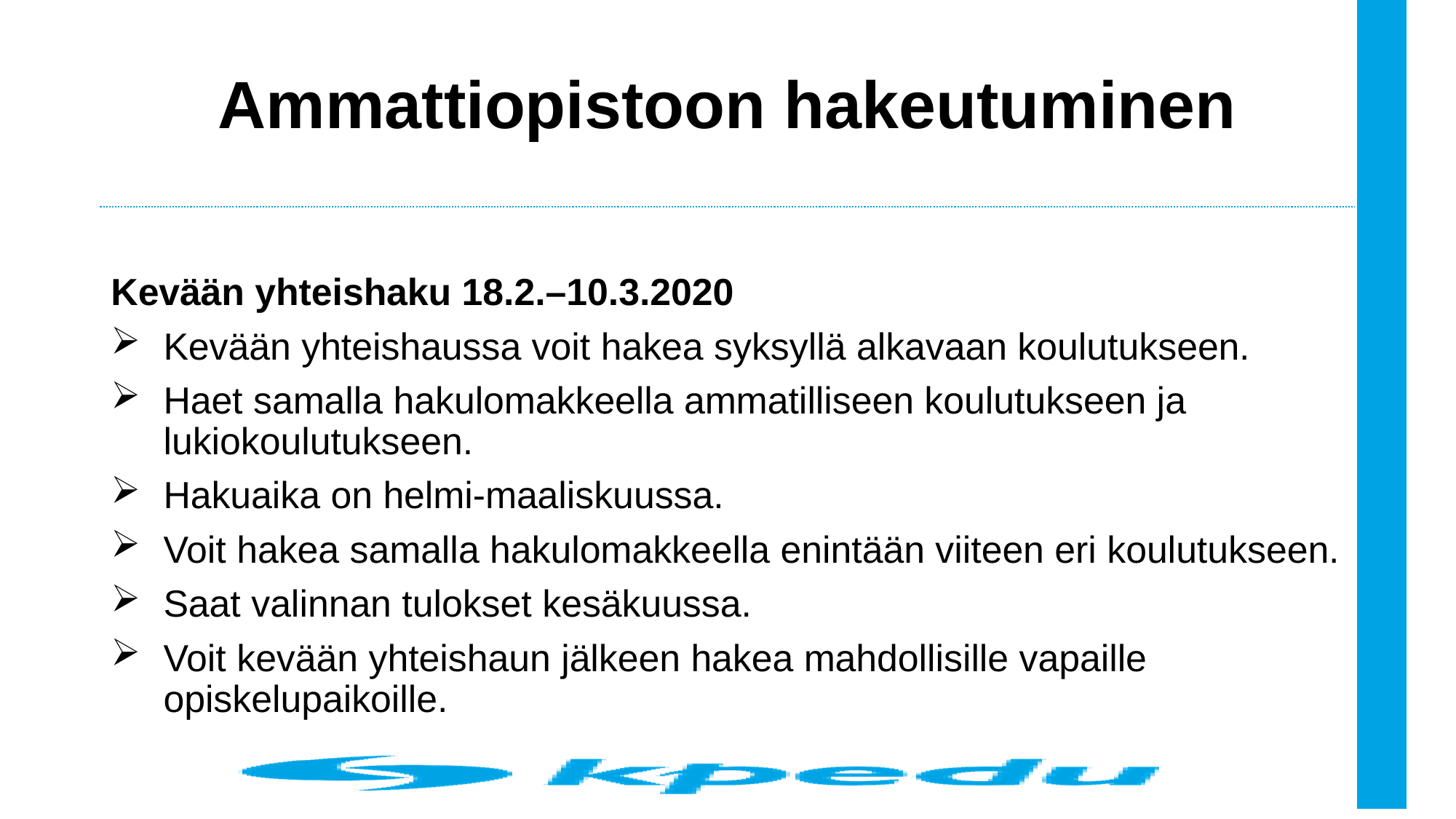

# Ammattiopistoon hakeutuminen
Kevään yhteishaku 18.2.–10.3.2020
Kevään yhteishaussa voit hakea syksyllä alkavaan koulutukseen.
Haet samalla hakulomakkeella ammatilliseen koulutukseen ja lukiokoulutukseen.
Hakuaika on helmi-maaliskuussa.
Voit hakea samalla hakulomakkeella enintään viiteen eri koulutukseen.
Saat valinnan tulokset kesäkuussa.
Voit kevään yhteishaun jälkeen hakea mahdollisille vapaille opiskelupaikoille.